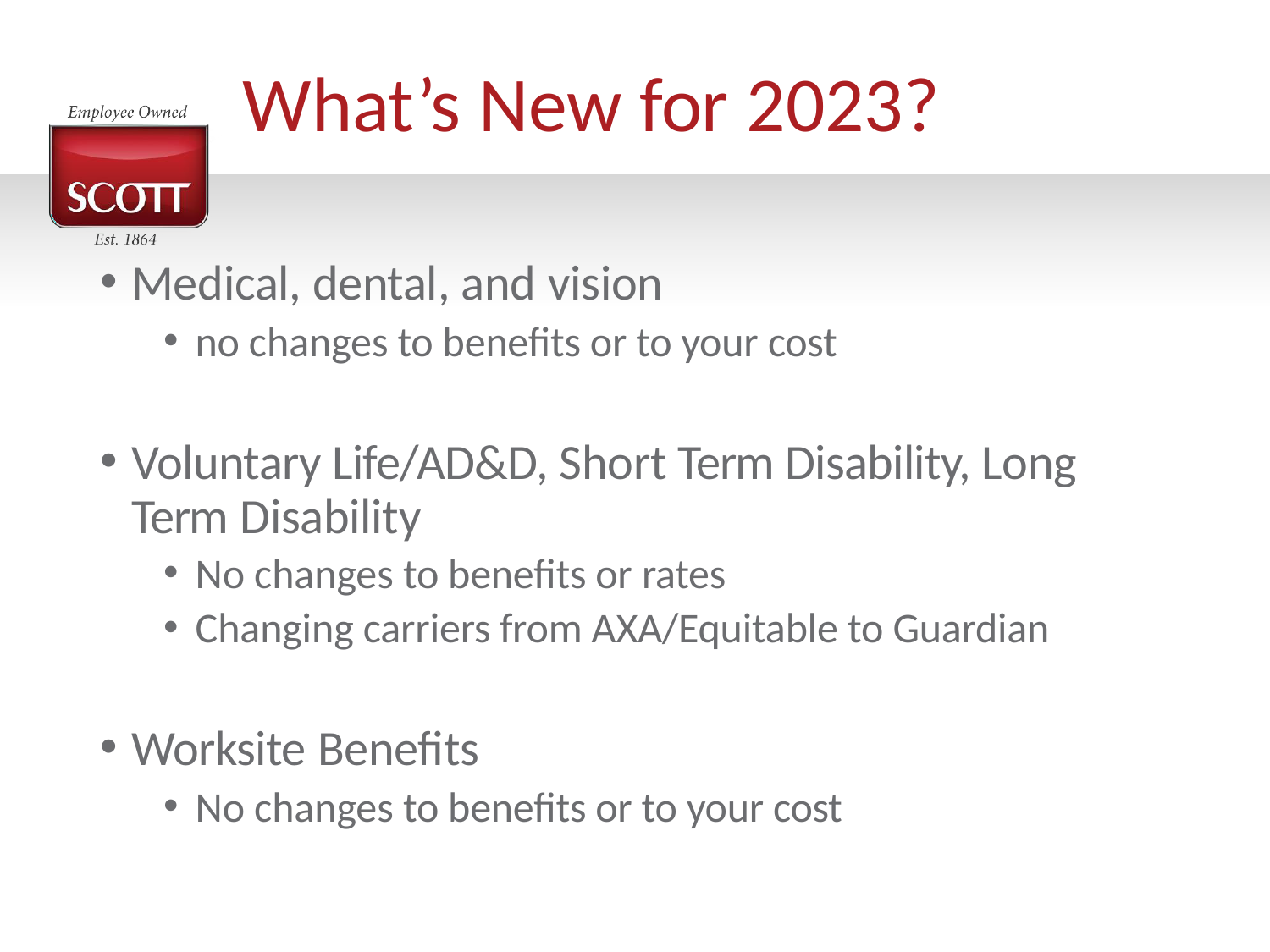

# What’s New for 2023?
Medical, dental, and vision
no changes to benefits or to your cost

Voluntary Life/AD&D, Short Term Disability, Long  Term Disability
No changes to benefits or rates
Changing carriers from AXA/Equitable to Guardian

Worksite Benefits
No changes to benefits or to your cost